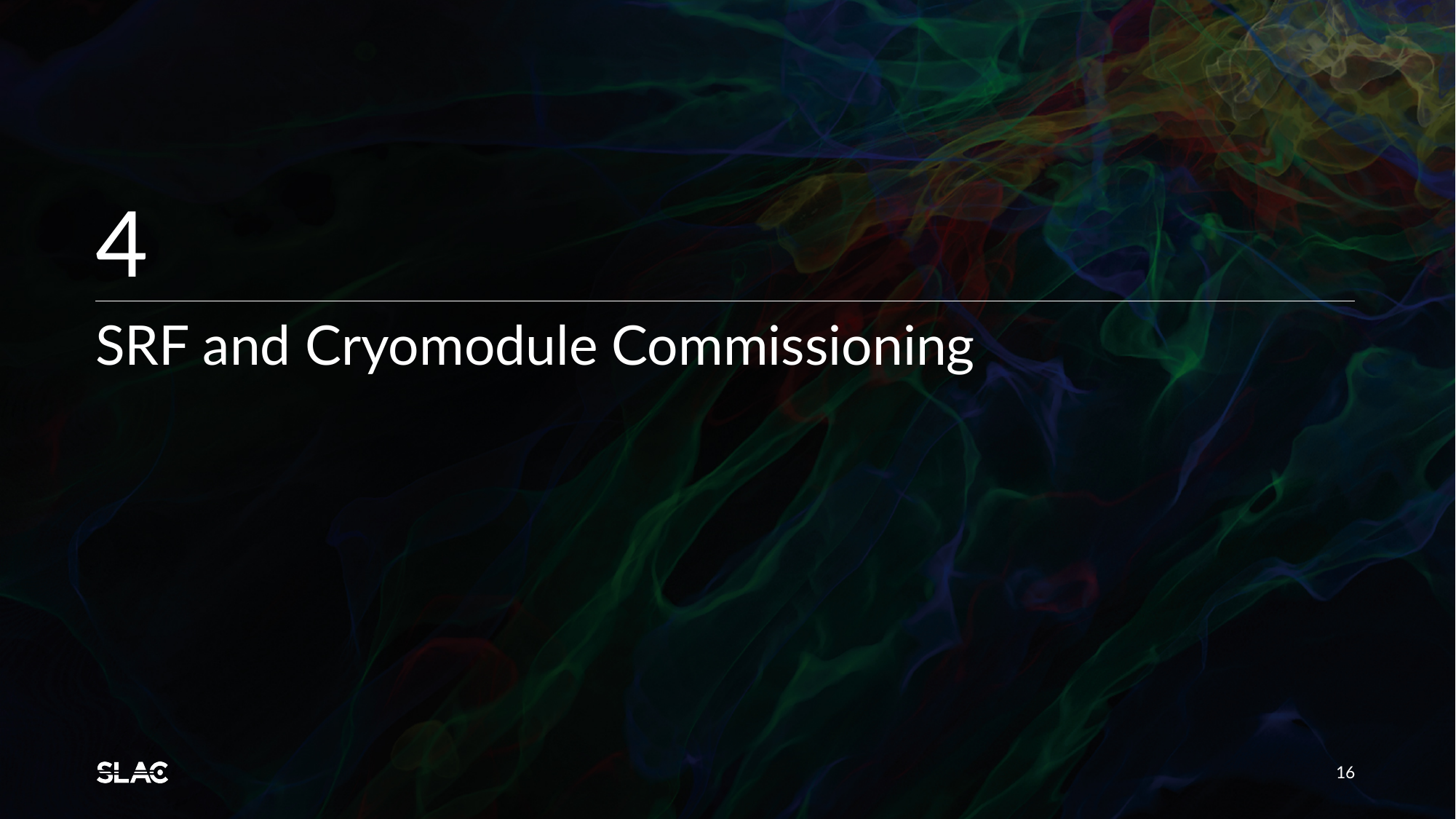

4
# SRF and Cryomodule Commissioning
16